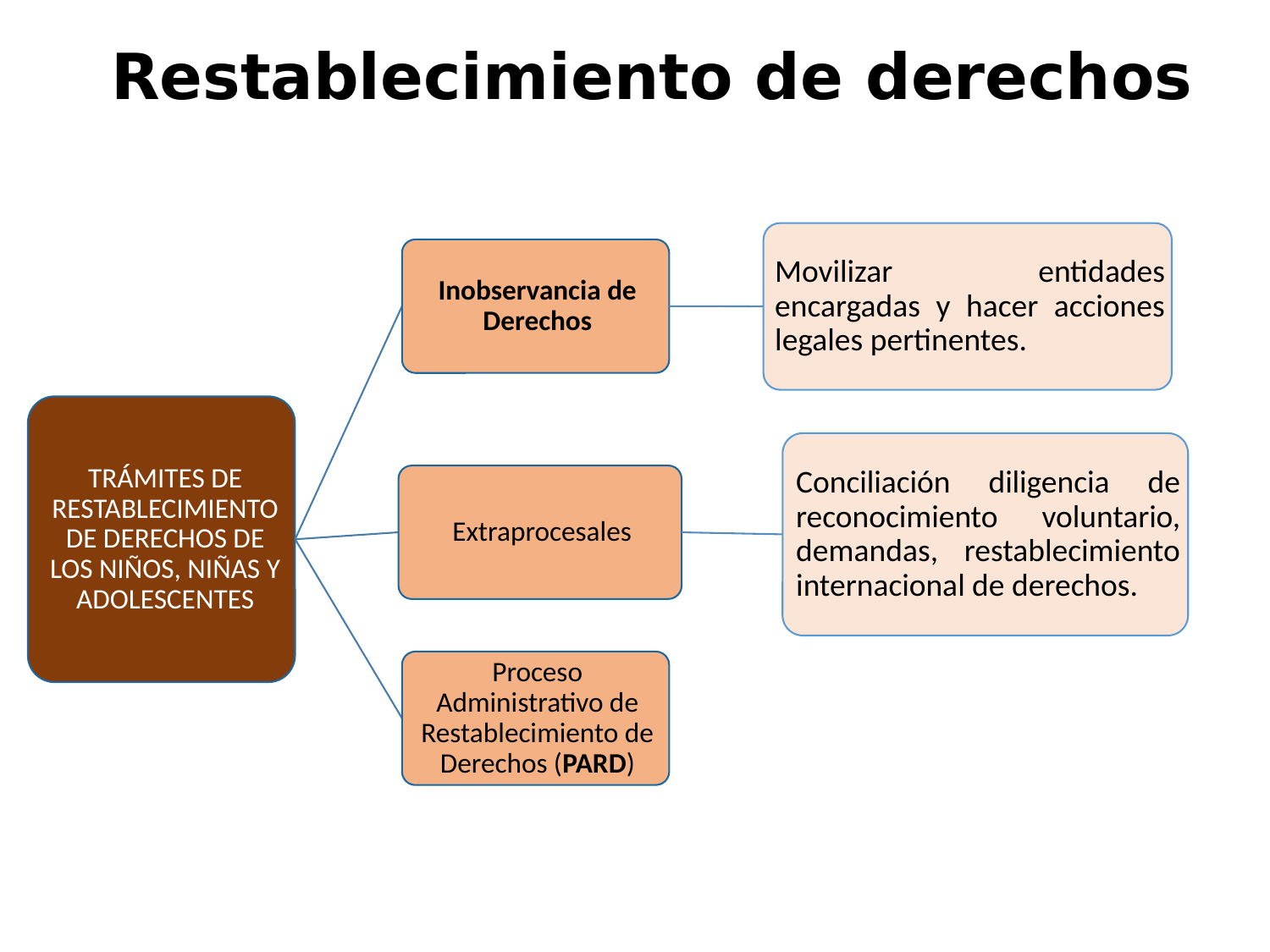

# Restablecimiento de derechos

TRÁMITES DE RESTABLECIMIENTO DE DERECHOS DE LOS NIÑOS, NIÑAS Y ADOLESCENTES

Inobservancia de Derechos

Movilizar entidades encargadas y hacer acciones legales pertinentes.

Extraprocesales

Conciliación diligencia de reconocimiento voluntario, demandas, restablecimiento internacional de derechos.

Proceso Administrativo de Restablecimiento de Derechos (PARD)